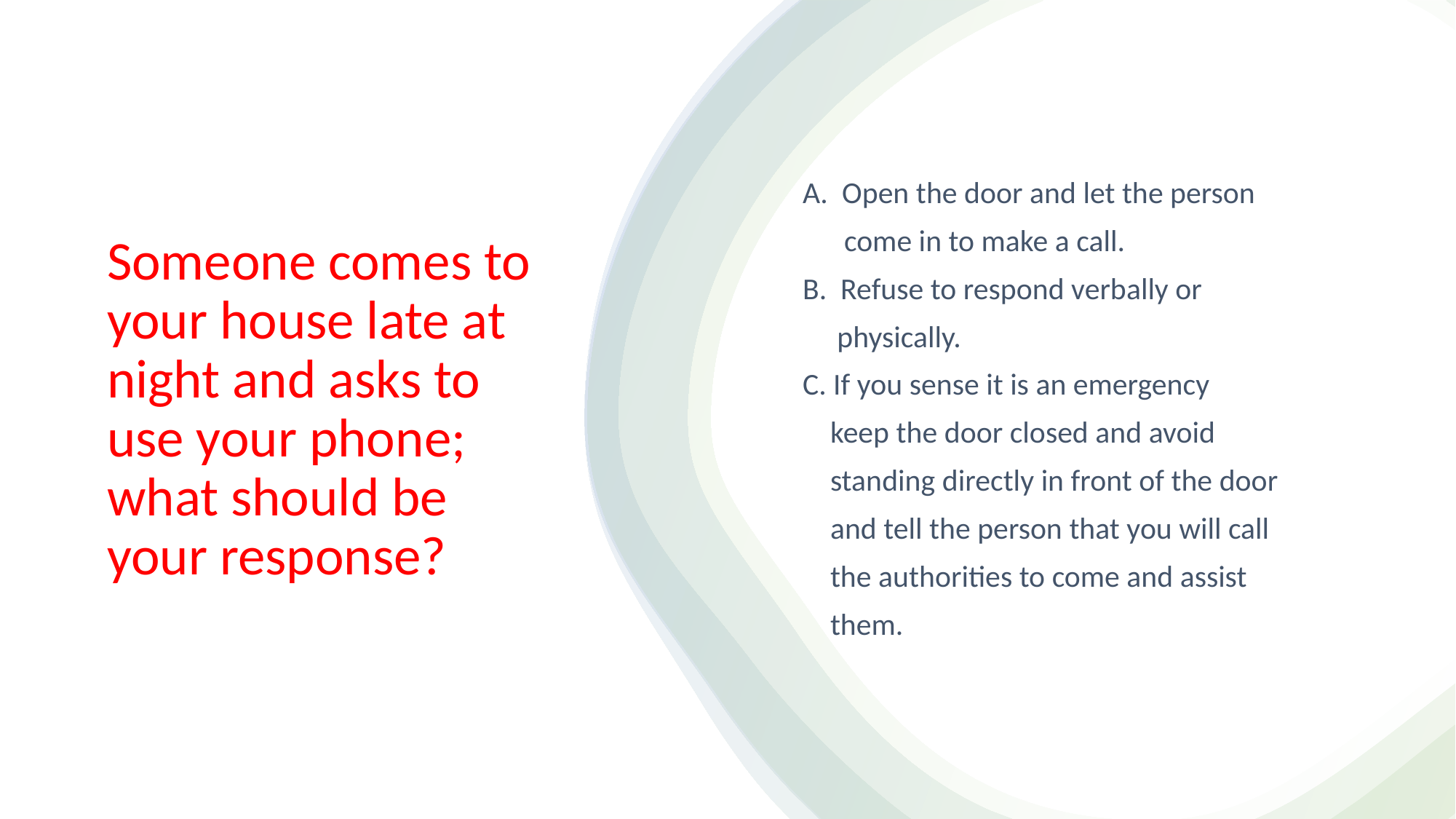

A.  Open the door and let the person
      come in to make a call.
B.  Refuse to respond verbally or
     physically.
C. If you sense it is an emergency
    keep the door closed and avoid
    standing directly in front of the door
    and tell the person that you will call
    the authorities to come and assist
    them.
# Someone comes to your house late at night and asks to use your phone; what should be your response?